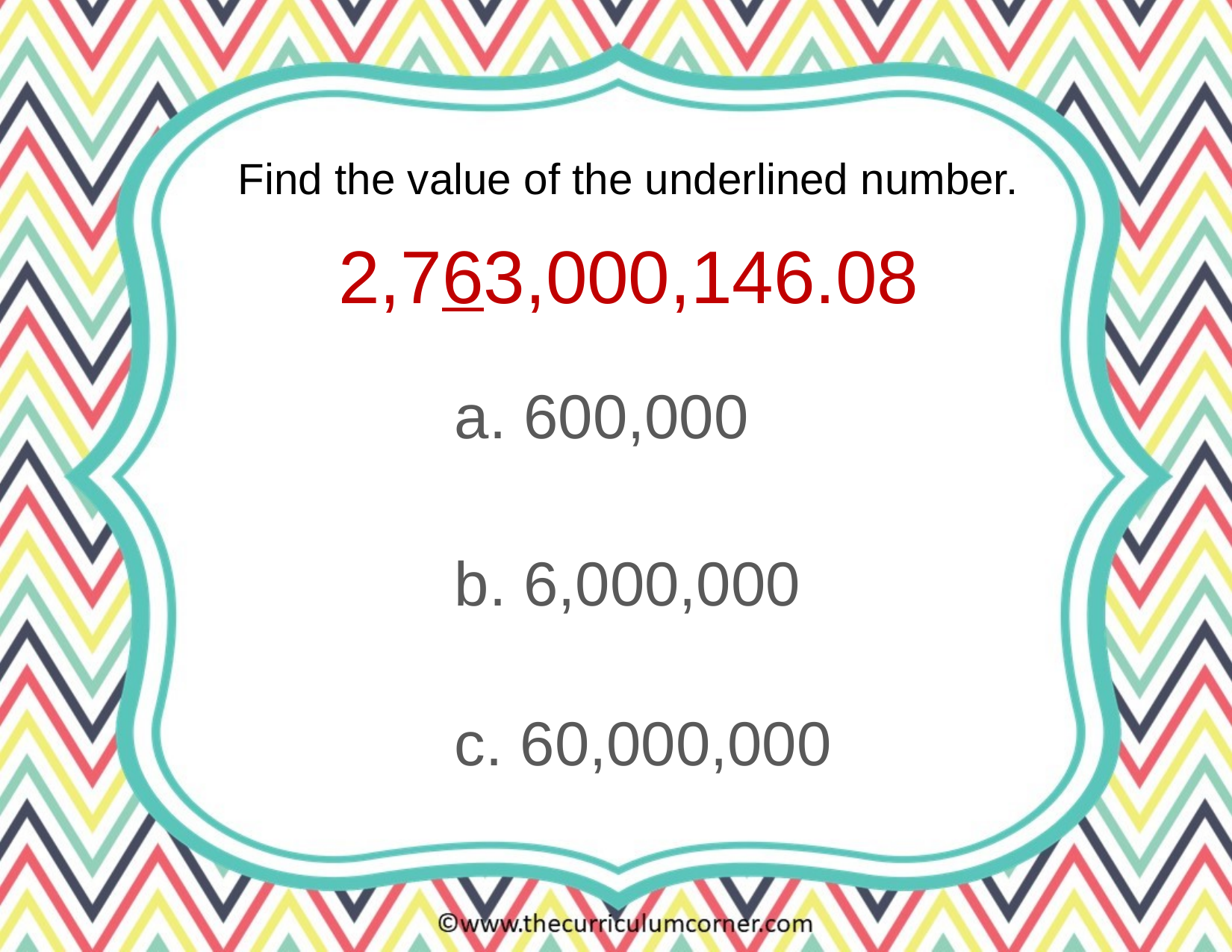

Find the value of the underlined number.
2,763,000,146.08
a. 600,000
b. 6,000,000
c. 60,000,000